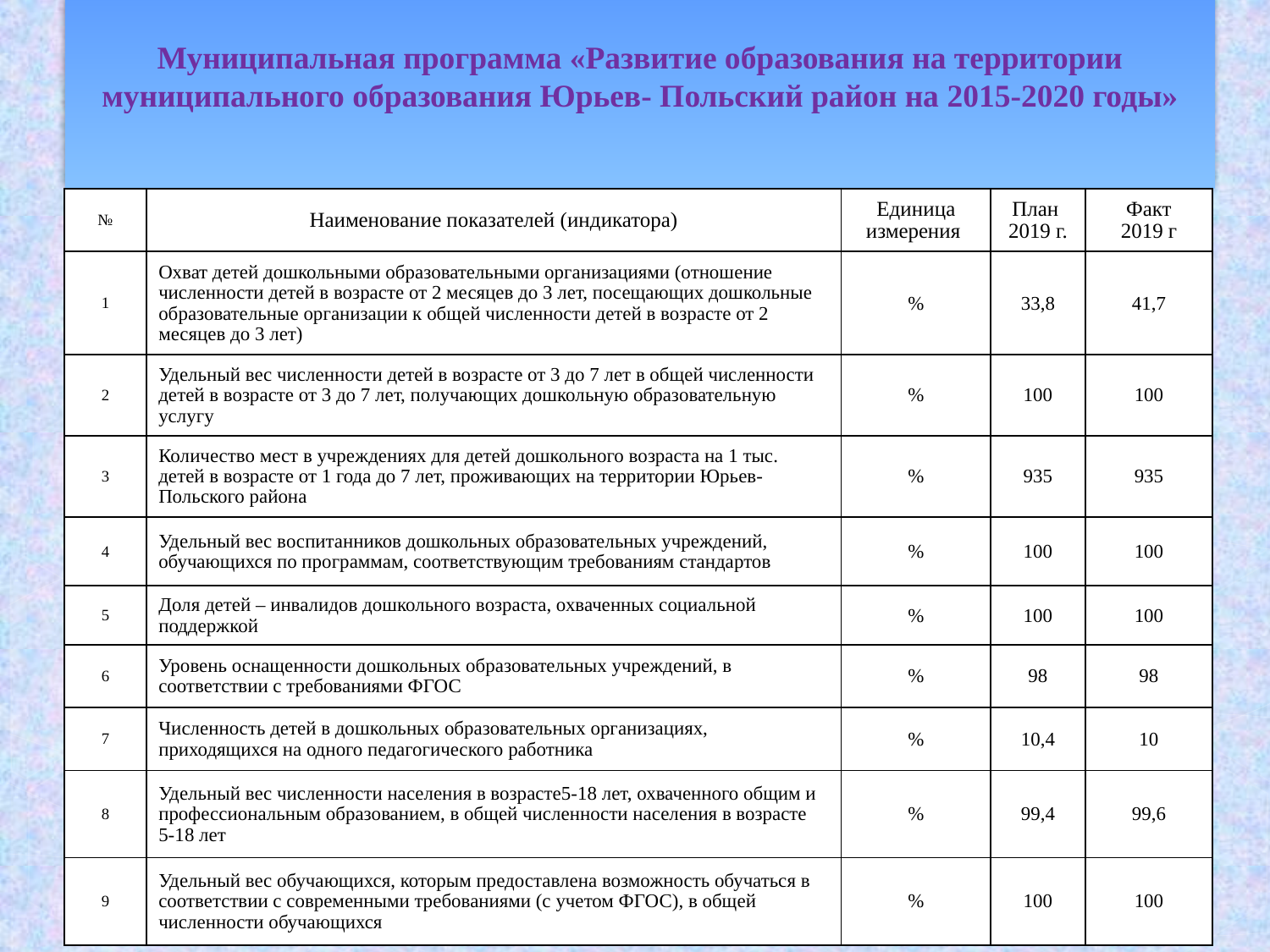

Муниципальная программа «Развитие образования на территории муниципального образования Юрьев- Польский район на 2015-2020 годы»
| № | Наименование показателей (индикатора) | Единица измерения | План 2019 г. | Факт 2019 г |
| --- | --- | --- | --- | --- |
| 1 | Охват детей дошкольными образовательными организациями (отношение численности детей в возрасте от 2 месяцев до 3 лет, посещающих дошкольные образовательные организации к общей численности детей в возрасте от 2 месяцев до 3 лет) | % | 33,8 | 41,7 |
| 2 | Удельный вес численности детей в возрасте от 3 до 7 лет в общей численности детей в возрасте от 3 до 7 лет, получающих дошкольную образовательную услугу | % | 100 | 100 |
| 3 | Количество мест в учреждениях для детей дошкольного возраста на 1 тыс. детей в возрасте от 1 года до 7 лет, проживающих на территории Юрьев-Польского района | % | 935 | 935 |
| 4 | Удельный вес воспитанников дошкольных образовательных учреждений, обучающихся по программам, соответствующим требованиям стандартов | % | 100 | 100 |
| 5 | Доля детей – инвалидов дошкольного возраста, охваченных социальной поддержкой | % | 100 | 100 |
| 6 | Уровень оснащенности дошкольных образовательных учреждений, в соответствии с требованиями ФГОС | % | 98 | 98 |
| 7 | Численность детей в дошкольных образовательных организациях, приходящихся на одного педагогического работника | % | 10,4 | 10 |
| 8 | Удельный вес численности населения в возрасте5-18 лет, охваченного общим и профессиональным образованием, в общей численности населения в возрасте 5-18 лет | % | 99,4 | 99,6 |
| 9 | Удельный вес обучающихся, которым предоставлена возможность обучаться в соответствии с современными требованиями (с учетом ФГОС), в общей численности обучающихся | % | 100 | 100 |